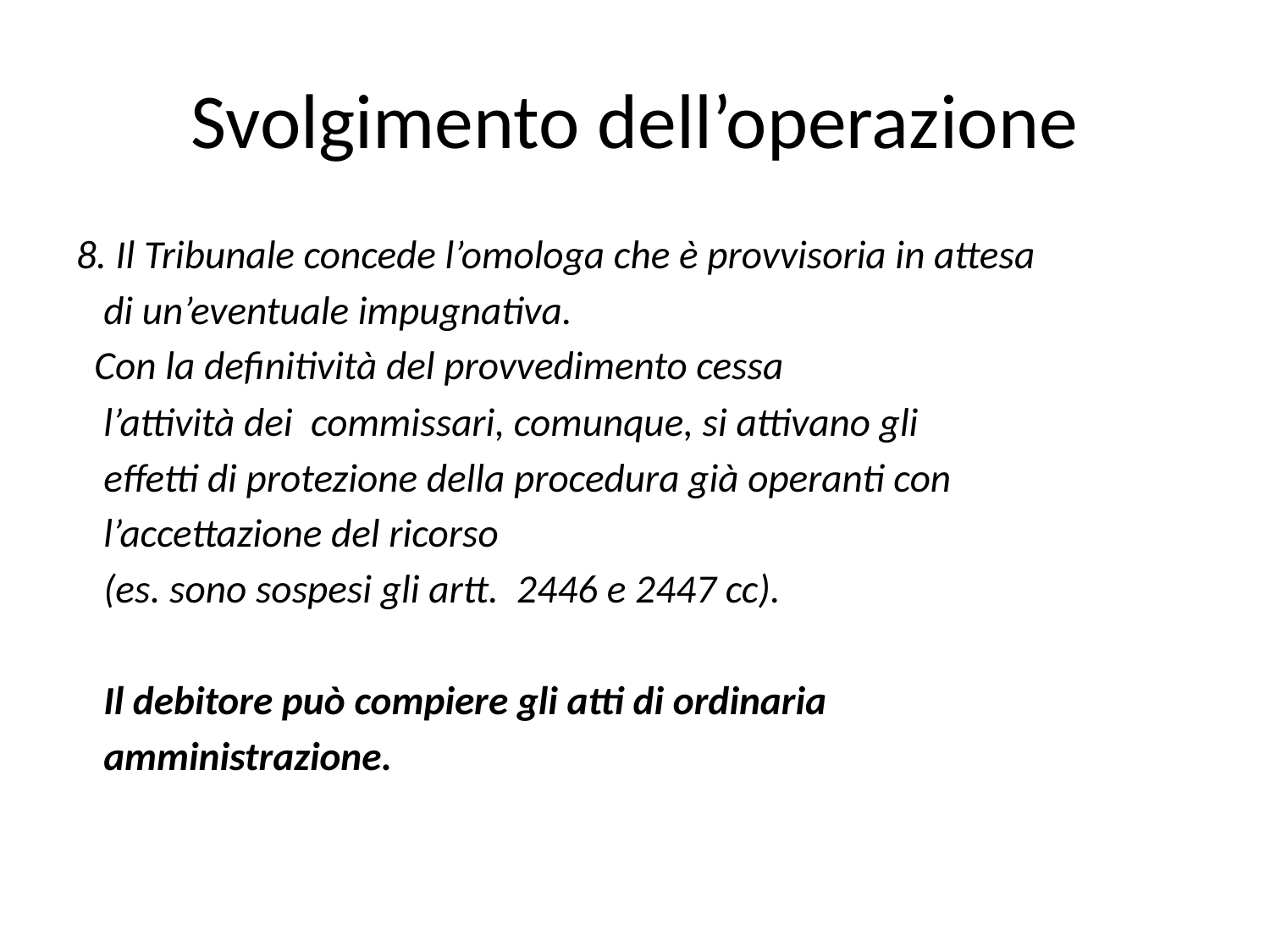

# Svolgimento dell’operazione
8. Il Tribunale concede l’omologa che è provvisoria in attesa
   di un’eventuale impugnativa.
  Con la definitività del provvedimento cessa
   l’attività dei  commissari, comunque, si attivano gli
   effetti di protezione della procedura già operanti con
   l’accettazione del ricorso
   (es. sono sospesi gli artt.  2446 e 2447 cc).

   Il debitore può compiere gli atti di ordinaria
   amministrazione.